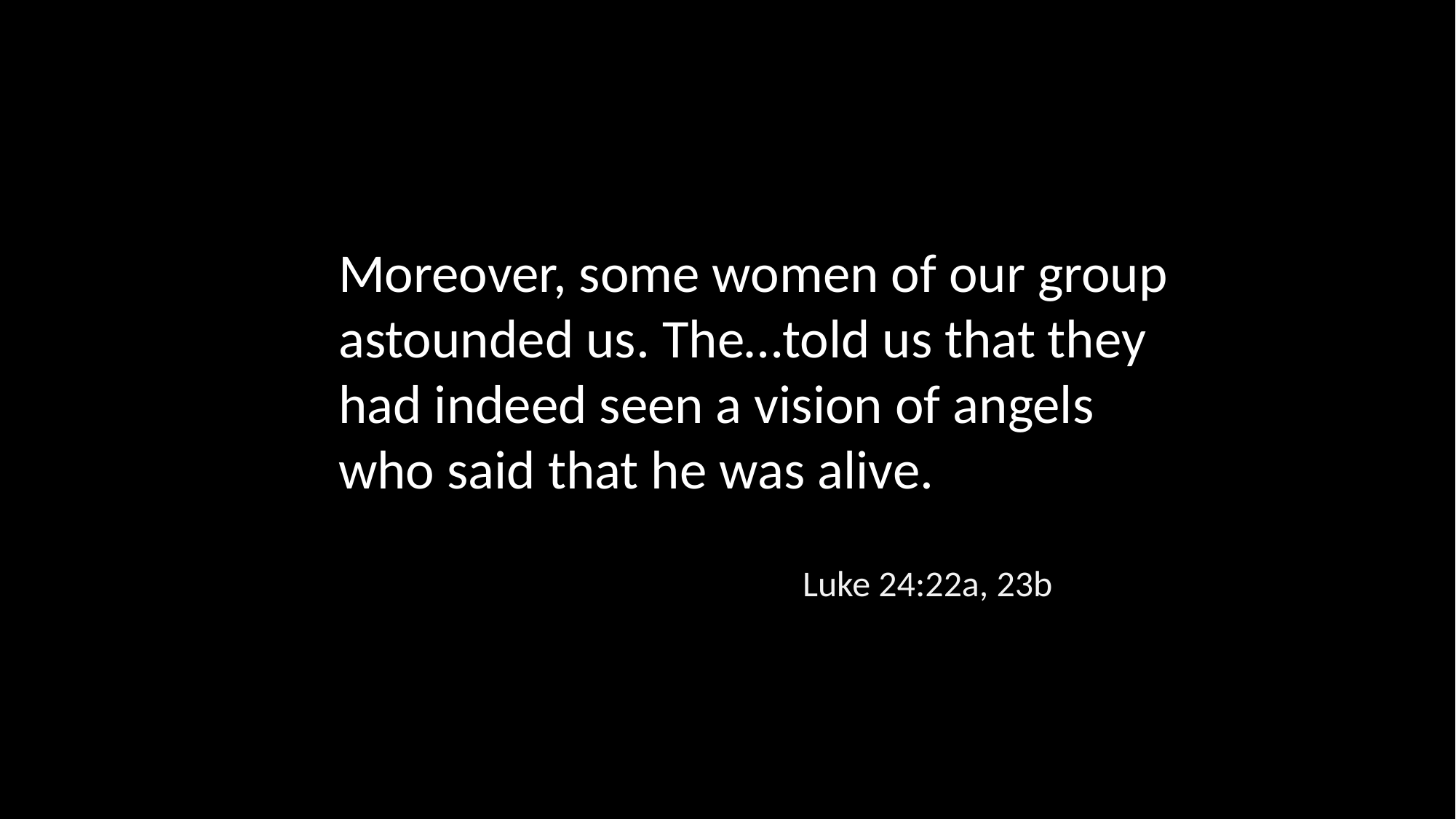

Moreover, some women of our group astounded us. The…told us that they had indeed seen a vision of angels who said that he was alive.
Luke 24:22a, 23b